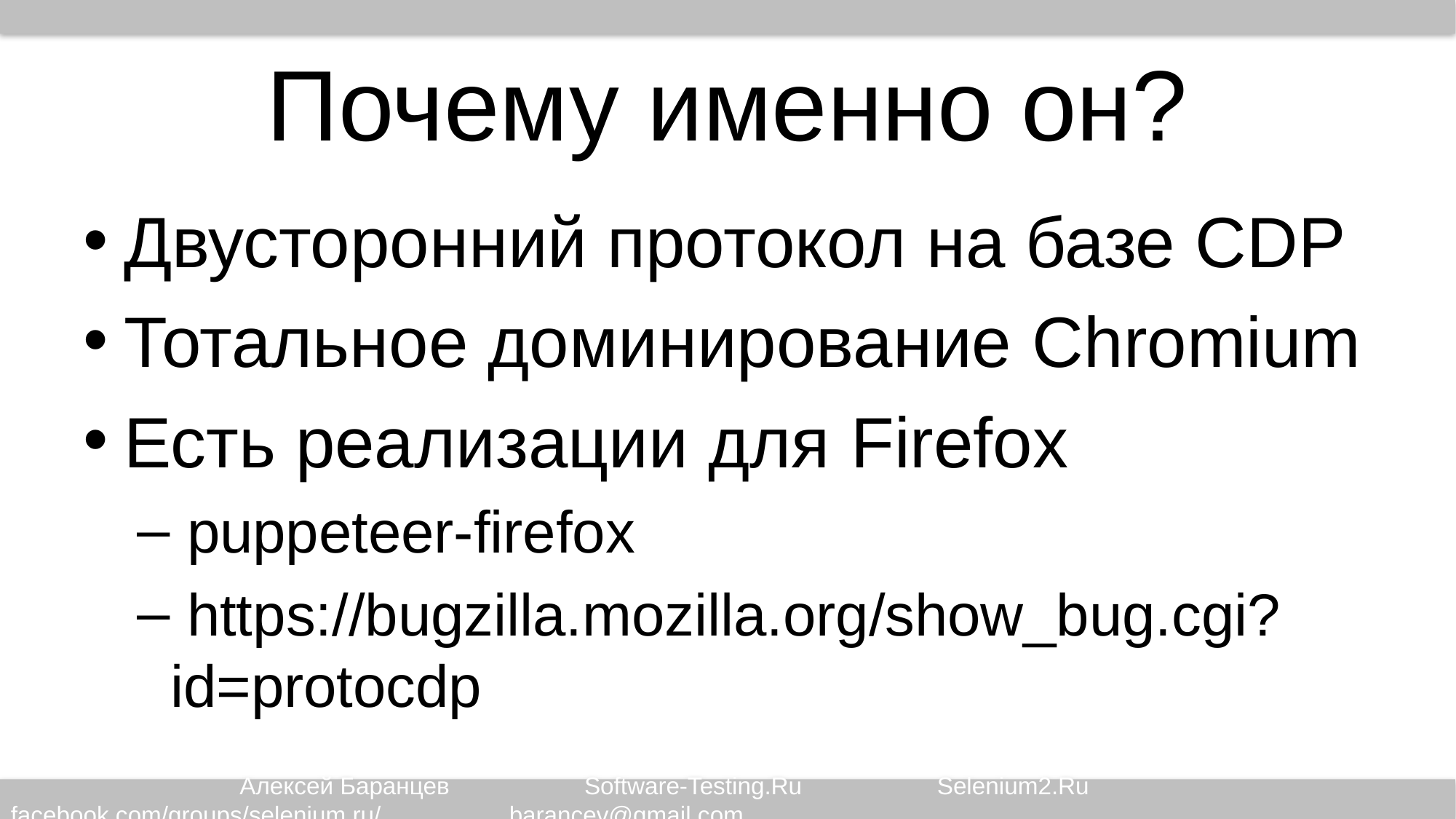

# Почему именно он?
Двусторонний протокол на базе CDP
Тотальное доминирование Chromium
Есть реализации для Firefox
 puppeteer-firefox
 https://bugzilla.mozilla.org/show_bug.cgi?id=protocdp